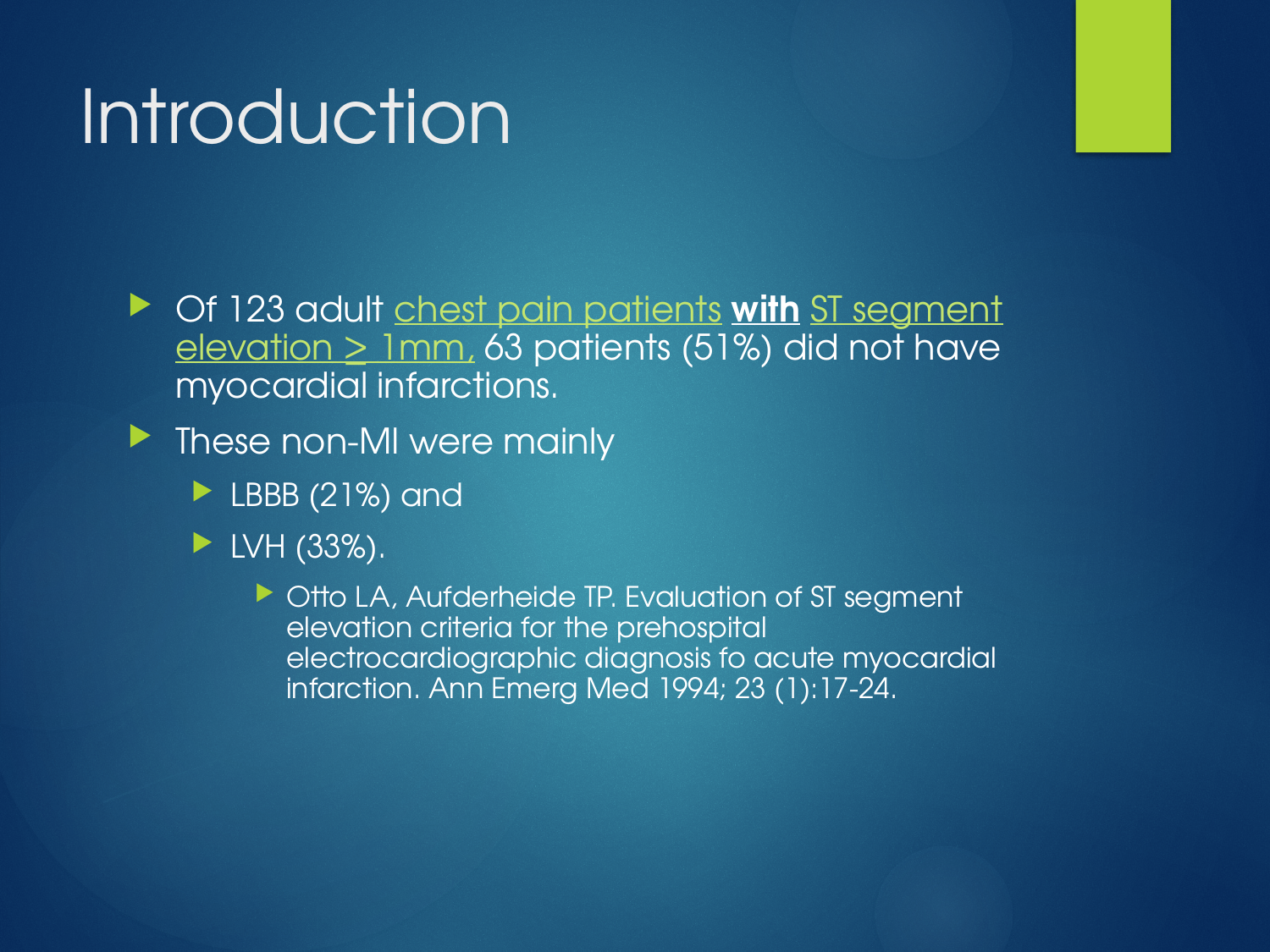

# Introduction
Of 123 adult chest pain patients with ST segment elevation ≥ 1mm, 63 patients (51%) did not have myocardial infarctions.
These non-MI were mainly
LBBB (21%) and
LVH (33%).
Otto LA, Aufderheide TP. Evaluation of ST segment elevation criteria for the prehospital electrocardiographic diagnosis fo acute myocardial infarction. Ann Emerg Med 1994; 23 (1):17-24.